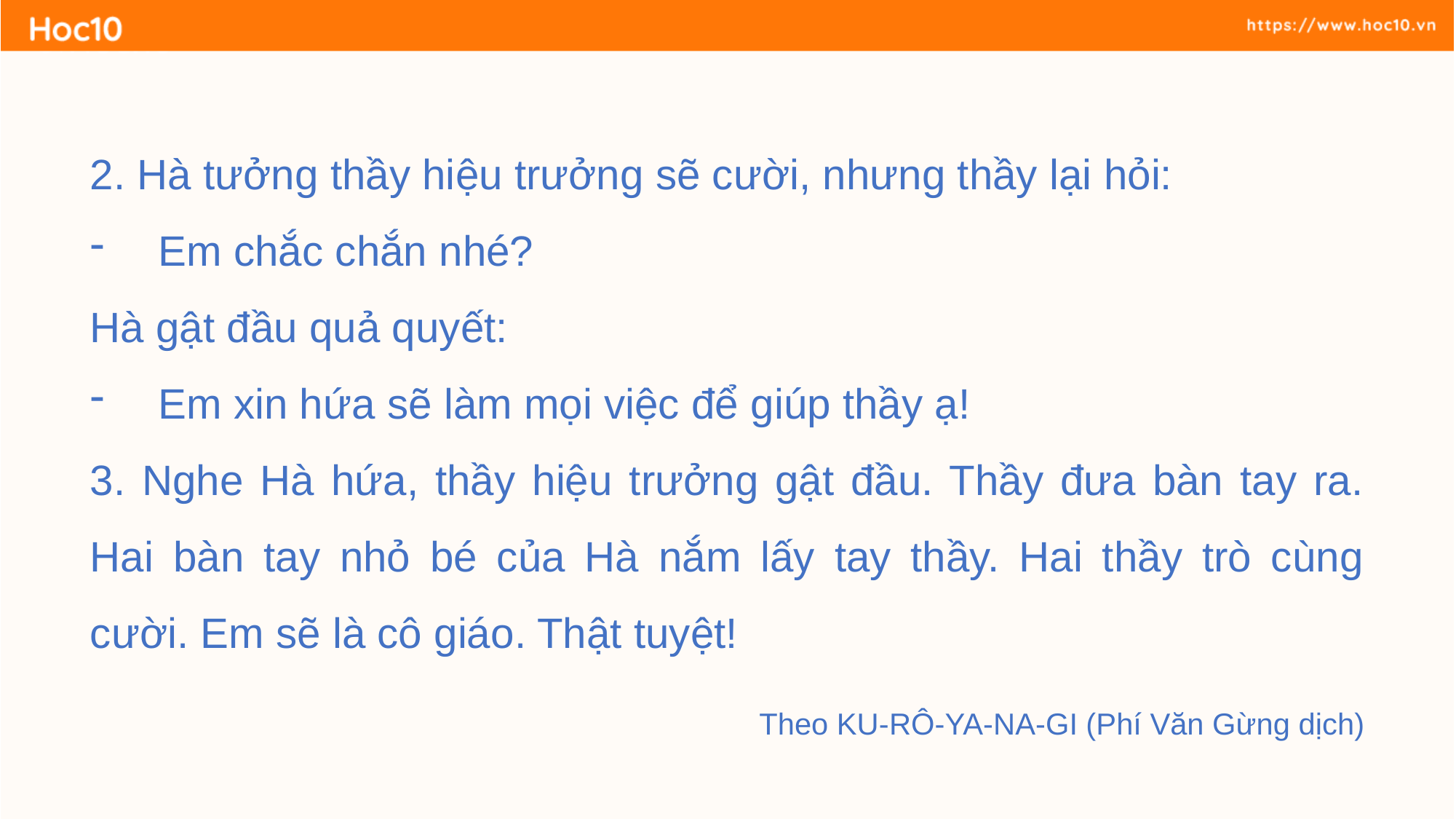

2. Hà tưởng thầy hiệu trưởng sẽ cười, nhưng thầy lại hỏi:
Em chắc chắn nhé?
Hà gật đầu quả quyết:
Em xin hứa sẽ làm mọi việc để giúp thầy ạ!
3. Nghe Hà hứa, thầy hiệu trưởng gật đầu. Thầy đưa bàn tay ra. Hai bàn tay nhỏ bé của Hà nắm lấy tay thầy. Hai thầy trò cùng cười. Em sẽ là cô giáo. Thật tuyệt!

Theo KU-RÔ-YA-NA-GI (Phí Văn Gừng dịch)